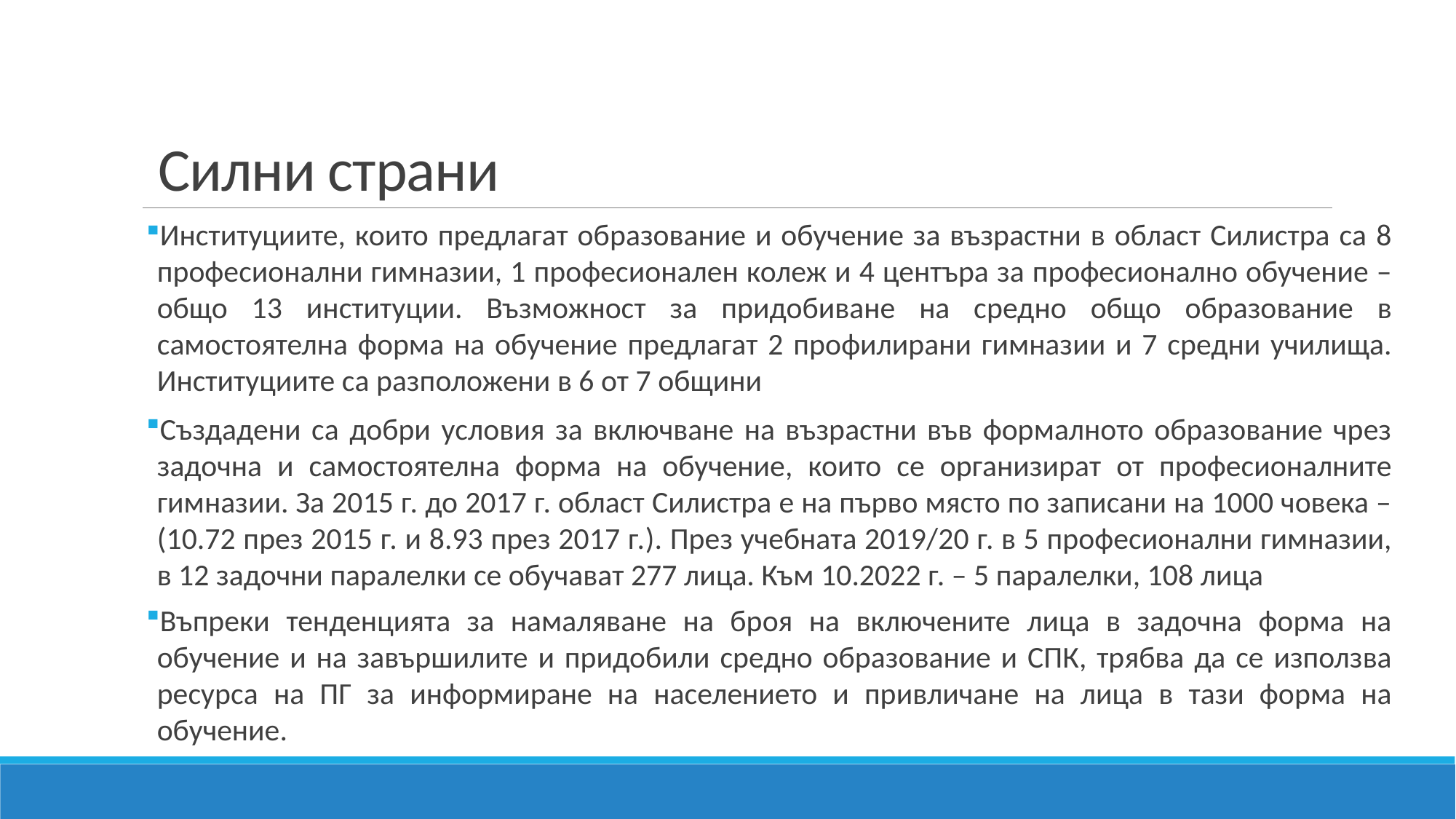

# Силни страни
Институциите, които предлагат образование и обучение за възрастни в област Силистра са 8 професионални гимназии, 1 професионален колеж и 4 центъра за професионално обучение – общо 13 институции. Възможност за придобиване на средно общо образование в самостоятелна форма на обучение предлагат 2 профилирани гимназии и 7 средни училища. Институциите са разположени в 6 от 7 общини
Създадени са добри условия за включване на възрастни във формалното образование чрез задочна и самостоятелна форма на обучение, които се организират от професионалните гимназии. За 2015 г. до 2017 г. област Силистра е на първо място по записани на 1000 човека – (10.72 през 2015 г. и 8.93 през 2017 г.). През учебната 2019/20 г. в 5 професионални гимназии, в 12 задочни паралелки се обучават 277 лица. Към 10.2022 г. – 5 паралелки, 108 лица
Въпреки тенденцията за намаляване на броя на включените лица в задочна форма на обучение и на завършилите и придобили средно образование и СПК, трябва да се използва ресурса на ПГ за информиране на населението и привличане на лица в тази форма на обучение.